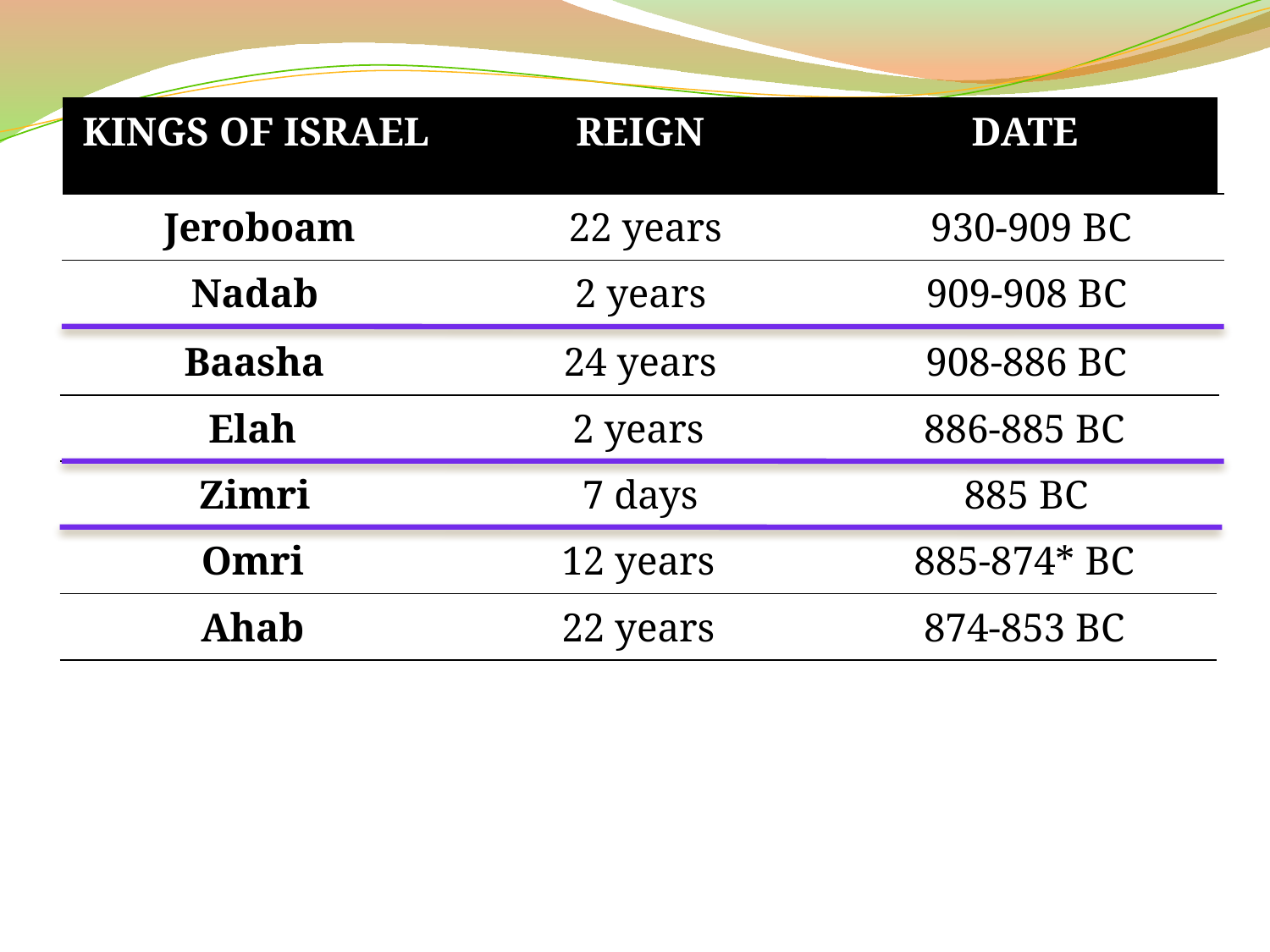

#
| Kings of Israel | Reign | Date |
| --- | --- | --- |
| Jeroboam | 22 years | 930-909 BC |
| --- | --- | --- |
| Nadab | 2 years | 909-908 BC |
| --- | --- | --- |
| Baasha | 24 years | 908-886 BC |
| --- | --- | --- |
| Elah | 2 years | 886-885 BC |
| --- | --- | --- |
| Zimri | 7 days | 885 BC |
| --- | --- | --- |
| Omri | 12 years | 885-874\* BC |
| --- | --- | --- |
| Ahab | 22 years | 874-853 BC |
| --- | --- | --- |